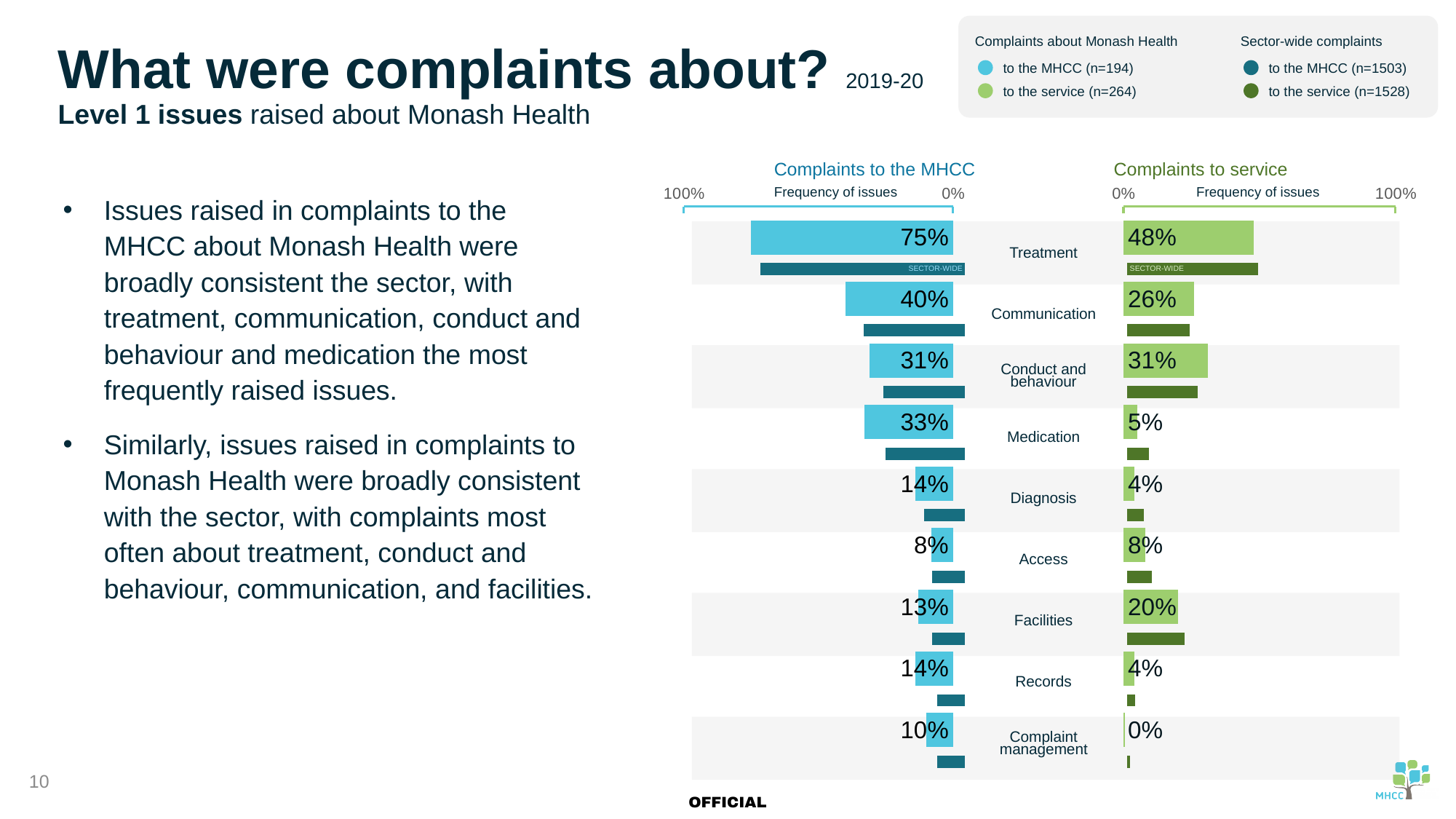

Complaints about Monash Health
to the MHCC (n=194)

to the service (n=264)

Sector-wide complaints
to the MHCC (n=1503)

to the service (n=1528)

What were complaints about? 2019-20
Level 1 issues raised about Monash Health
Complaints to the MHCC
Complaints to service
Issues raised in complaints to the MHCC about Monash Health were broadly consistent the sector, with treatment, communication, conduct and behaviour and medication the most frequently raised issues.
Similarly, issues raised in complaints to Monash Health were broadly consistent with the sector, with complaints most often about treatment, conduct and behaviour, communication, and facilities.

### Chart

| Category | Service |
|---|---|

### Chart

| Category | Service |
|---|---|

### Chart

| Category | Sector |
|---|---|
Frequency of issues
Frequency of issues

### Chart

| Category | Sector |
|---|---|
Treatment
SECTOR-WIDE
SECTOR-WIDE
Communication

Conduct and behaviour
Medication

Diagnosis
Access

Facilities
Records

Complaint management